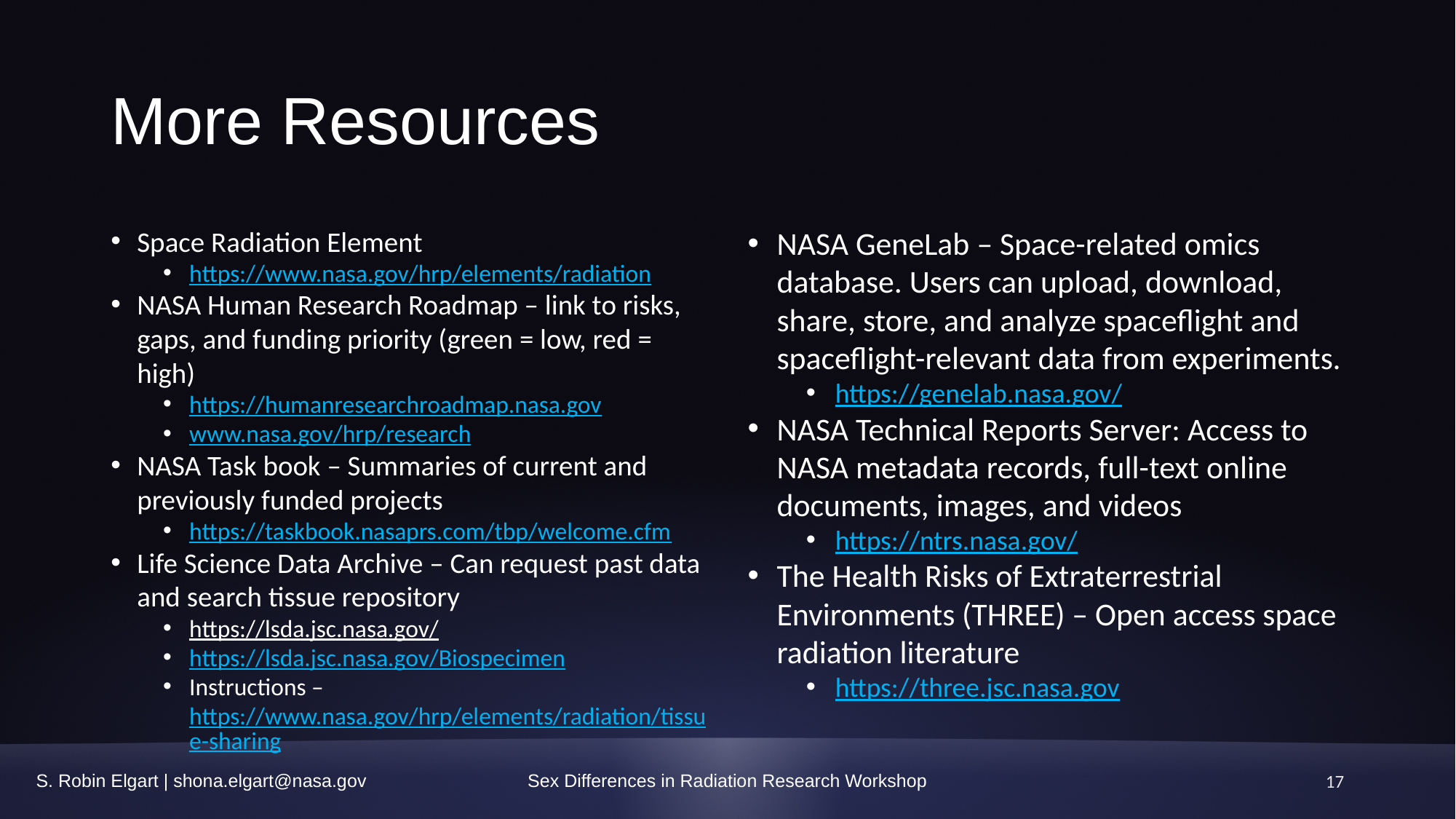

# More Resources
Space Radiation Element
https://www.nasa.gov/hrp/elements/radiation
NASA Human Research Roadmap – link to risks, gaps, and funding priority (green = low, red = high)
https://humanresearchroadmap.nasa.gov
www.nasa.gov/hrp/research
NASA Task book – Summaries of current and previously funded projects
https://taskbook.nasaprs.com/tbp/welcome.cfm
Life Science Data Archive – Can request past data and search tissue repository
https://lsda.jsc.nasa.gov/
https://lsda.jsc.nasa.gov/Biospecimen
Instructions – https://www.nasa.gov/hrp/elements/radiation/tissue-sharing
NASA GeneLab – Space-related omics database. Users can upload, download, share, store, and analyze spaceflight and spaceflight-relevant data from experiments.
https://genelab.nasa.gov/
NASA Technical Reports Server: Access to NASA metadata records, full-text online documents, images, and videos
https://ntrs.nasa.gov/
The Health Risks of Extraterrestrial Environments (THREE) – Open access space radiation literature
https://three.jsc.nasa.gov

17